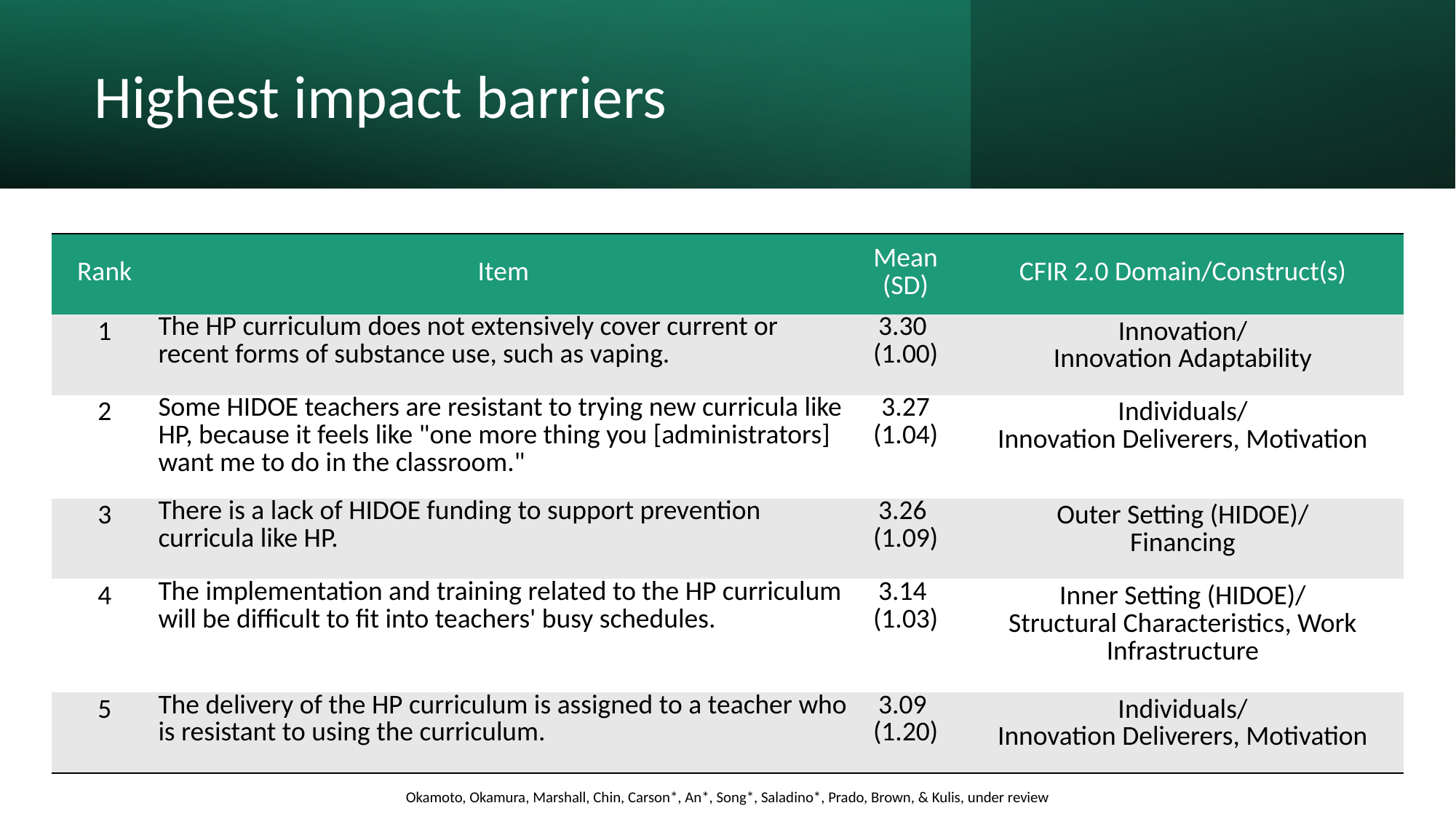

# Highest impact barriers
| Rank | Item | Mean (SD) | CFIR 2.0 Domain/Construct(s) |
| --- | --- | --- | --- |
| 1 | The HP curriculum does not extensively cover current or recent forms of substance use, such as vaping. | 3.30 (1.00) | Innovation/ Innovation Adaptability |
| 2 | Some HIDOE teachers are resistant to trying new curricula like HP, because it feels like "one more thing you [administrators] want me to do in the classroom." | 3.27 (1.04) | Individuals/ Innovation Deliverers, Motivation |
| 3 | There is a lack of HIDOE funding to support prevention curricula like HP. | 3.26 (1.09) | Outer Setting (HIDOE)/ Financing |
| 4 | The implementation and training related to the HP curriculum will be difficult to fit into teachers' busy schedules. | 3.14 (1.03) | Inner Setting (HIDOE)/ Structural Characteristics, Work Infrastructure |
| 5 | The delivery of the HP curriculum is assigned to a teacher who is resistant to using the curriculum. | 3.09 (1.20) | Individuals/ Innovation Deliverers, Motivation |
Okamoto, Okamura, Marshall, Chin, Carson*, An*, Song*, Saladino*, Prado, Brown, & Kulis, under review